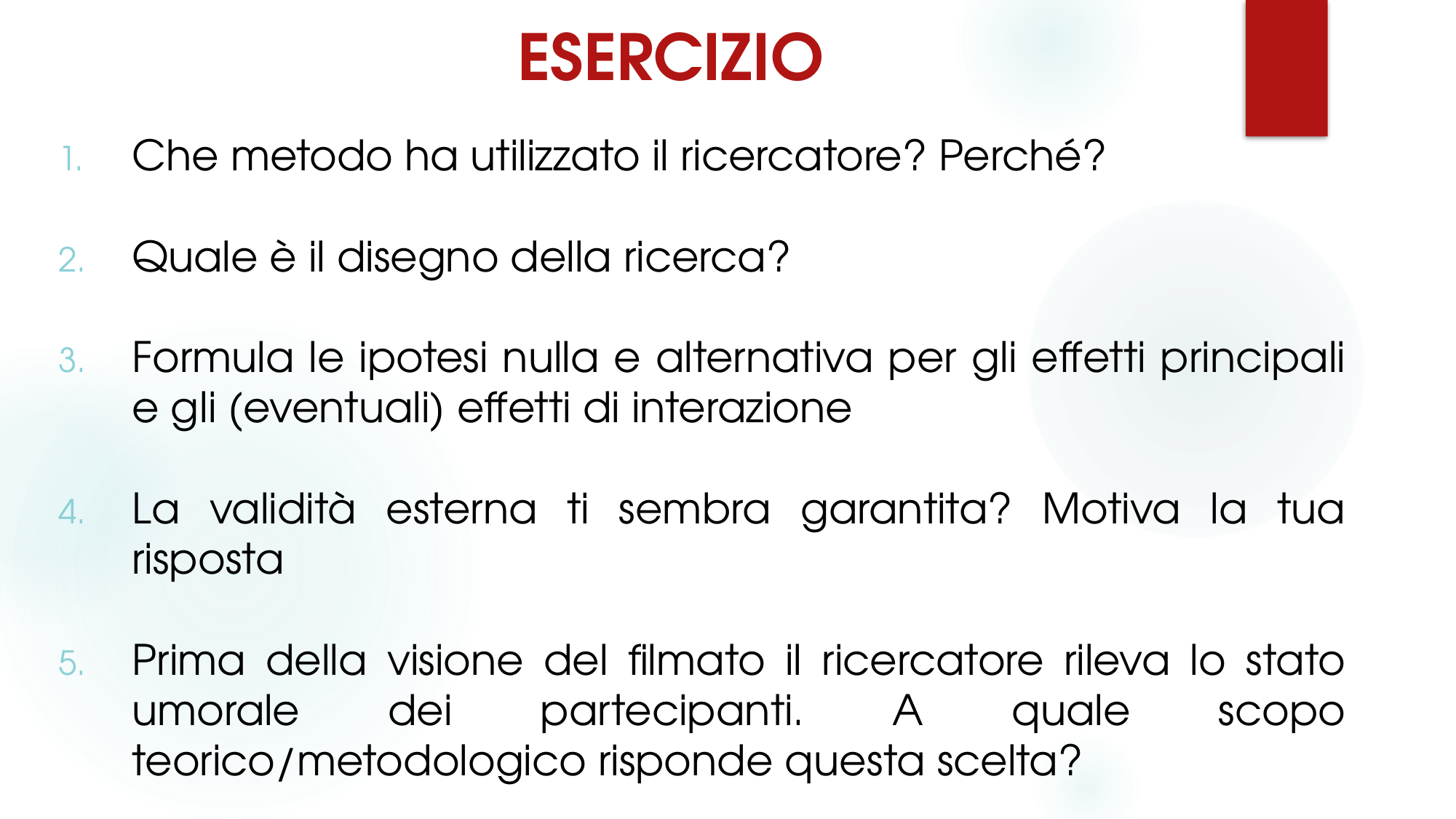

# ESERCIZIO
Che metodo ha utilizzato il ricercatore? Perché?

Quale è il disegno della ricerca?

Formula le ipotesi nulla e alternativa per gli effetti principali e gli (eventuali) effetti di interazione

La validità esterna ti sembra garantita? Motiva la tua risposta

Prima della visione del filmato il ricercatore rileva lo stato umorale dei partecipanti. A quale scopo teorico/metodologico risponde questa scelta?